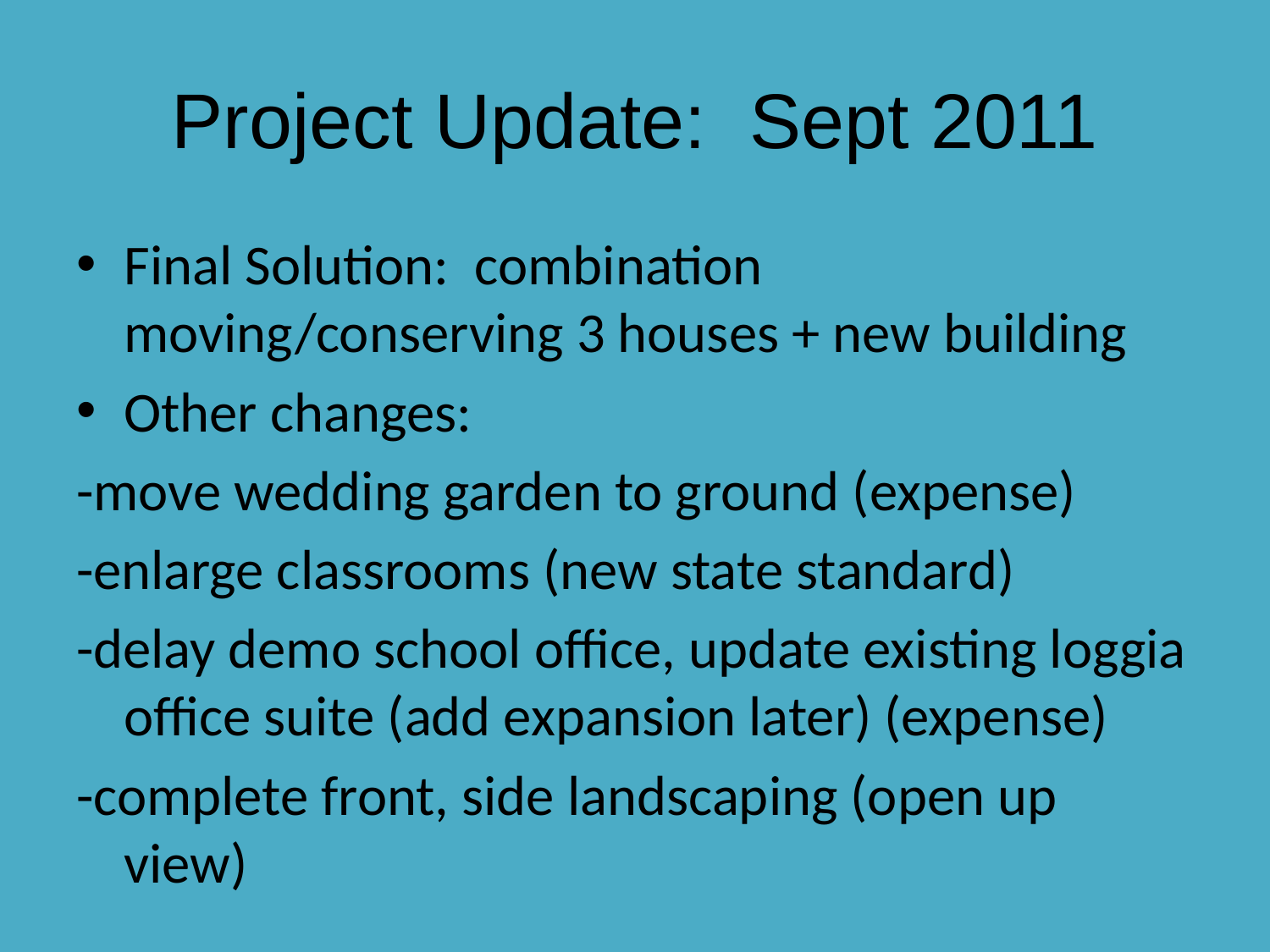

# Project Update:  Sept 2011
Final Solution:  combination moving/conserving 3 houses + new building
Other changes:
-move wedding garden to ground (expense)
-enlarge classrooms (new state standard)
-delay demo school office, update existing loggia office suite (add expansion later) (expense)
-complete front, side landscaping (open up view)